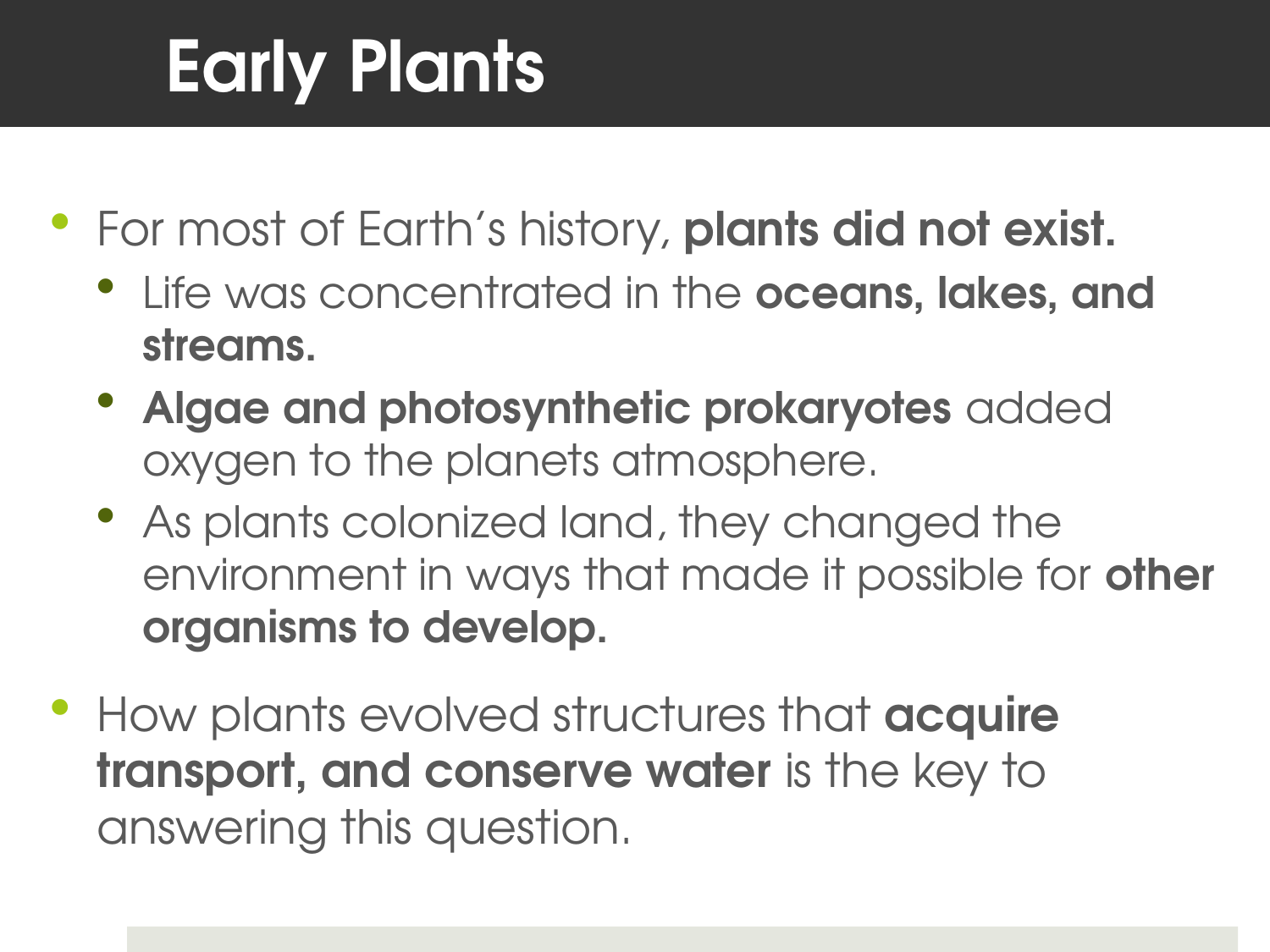

# Early Plants
For most of Earth’s history, plants did not exist.
Life was concentrated in the oceans, lakes, and streams.
Algae and photosynthetic prokaryotes added oxygen to the planets atmosphere.
As plants colonized land, they changed the environment in ways that made it possible for other organisms to develop.
How plants evolved structures that acquire transport, and conserve water is the key to answering this question.